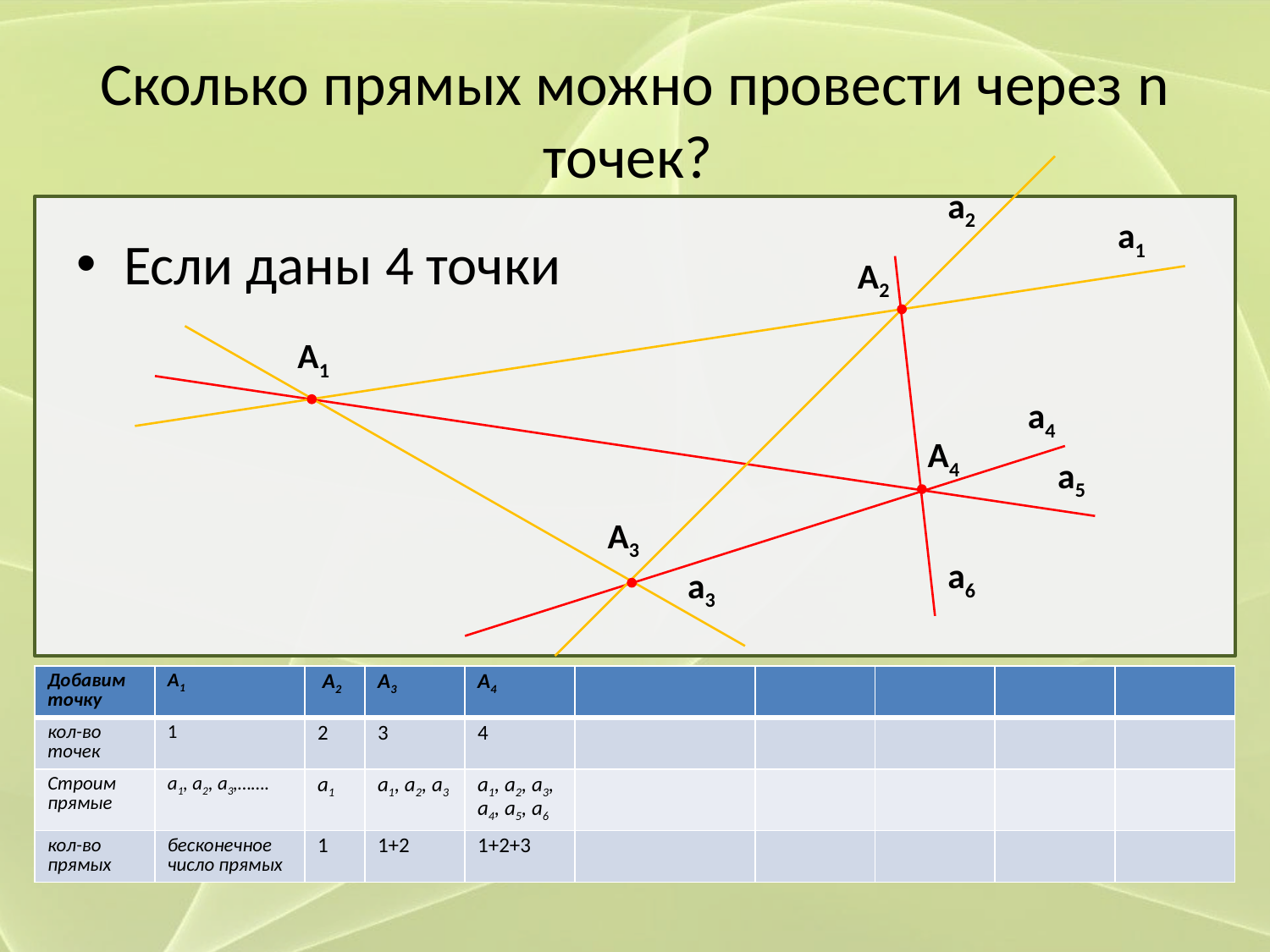

# Сколько прямых можно провести через n точек?
а2

а1
Если даны 4 точки
А2

А1

а4
А4
а5

А3
а6
а3

| Добавим точку | А1 | А2 | А3 | А4 |  |  |  |  |  |
| --- | --- | --- | --- | --- | --- | --- | --- | --- | --- |
| кол-во точек | 1 | 2 | 3 | 4 |  |  |  |  |  |
| Строим прямые | а1, а2, а3,……. | а1 | а1, а2, а3 | а1, а2, а3, а4, а5, а6 |  |  |  |  |  |
| кол-во прямых | бесконечное число прямых | 1 | 1+2 | 1+2+3 |  |  |  |  |  |